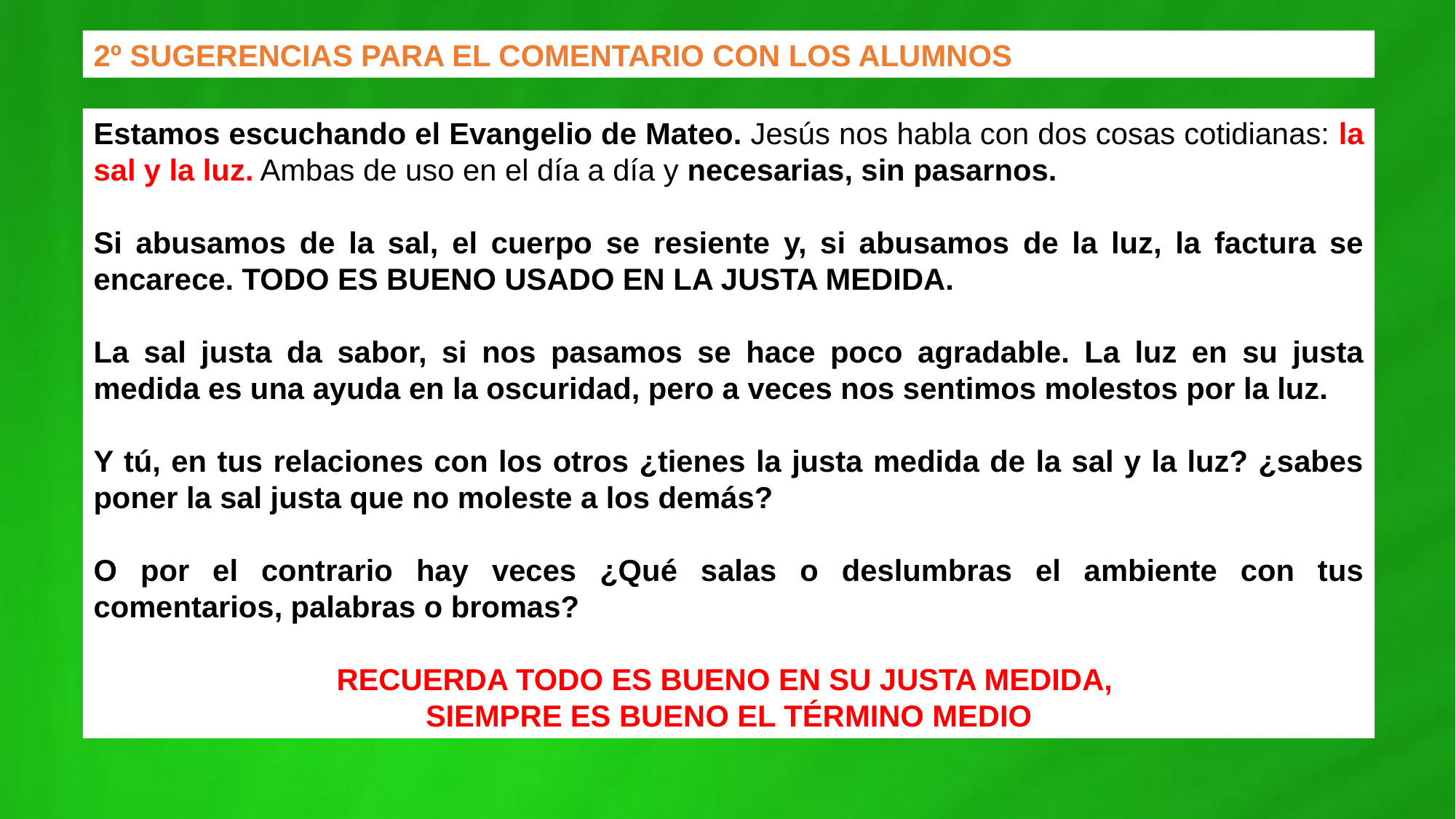

2º SUGERENCIAS PARA EL COMENTARIO CON LOS ALUMNOS
Estamos escuchando el Evangelio de Mateo. Jesús nos habla con dos cosas cotidianas: la sal y la luz. Ambas de uso en el día a día y necesarias, sin pasarnos.

Si abusamos de la sal, el cuerpo se resiente y, si abusamos de la luz, la factura se encarece. TODO ES BUENO USADO EN LA JUSTA MEDIDA.

La sal justa da sabor, si nos pasamos se hace poco agradable. La luz en su justa medida es una ayuda en la oscuridad, pero a veces nos sentimos molestos por la luz.

Y tú, en tus relaciones con los otros ¿tienes la justa medida de la sal y la luz? ¿sabes poner la sal justa que no moleste a los demás?

O por el contrario hay veces ¿Qué salas o deslumbras el ambiente con tus comentarios, palabras o bromas?

RECUERDA TODO ES BUENO EN SU JUSTA MEDIDA,
SIEMPRE ES BUENO EL TÉRMINO MEDIO